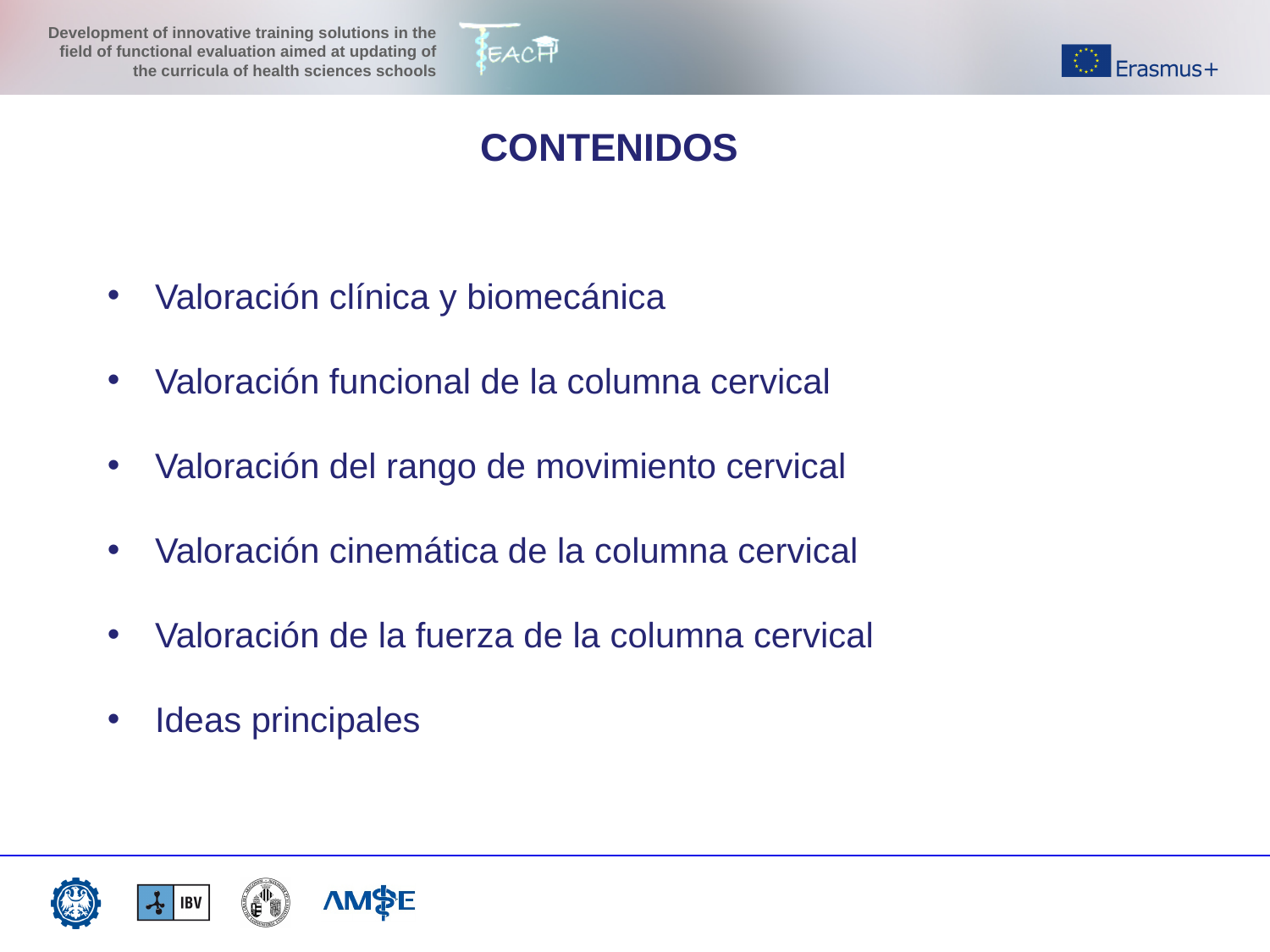

CONTENIDOS
Valoración clínica y biomecánica

Valoración funcional de la columna cervical

Valoración del rango de movimiento cervical

Valoración cinemática de la columna cervical

Valoración de la fuerza de la columna cervical

Ideas principales